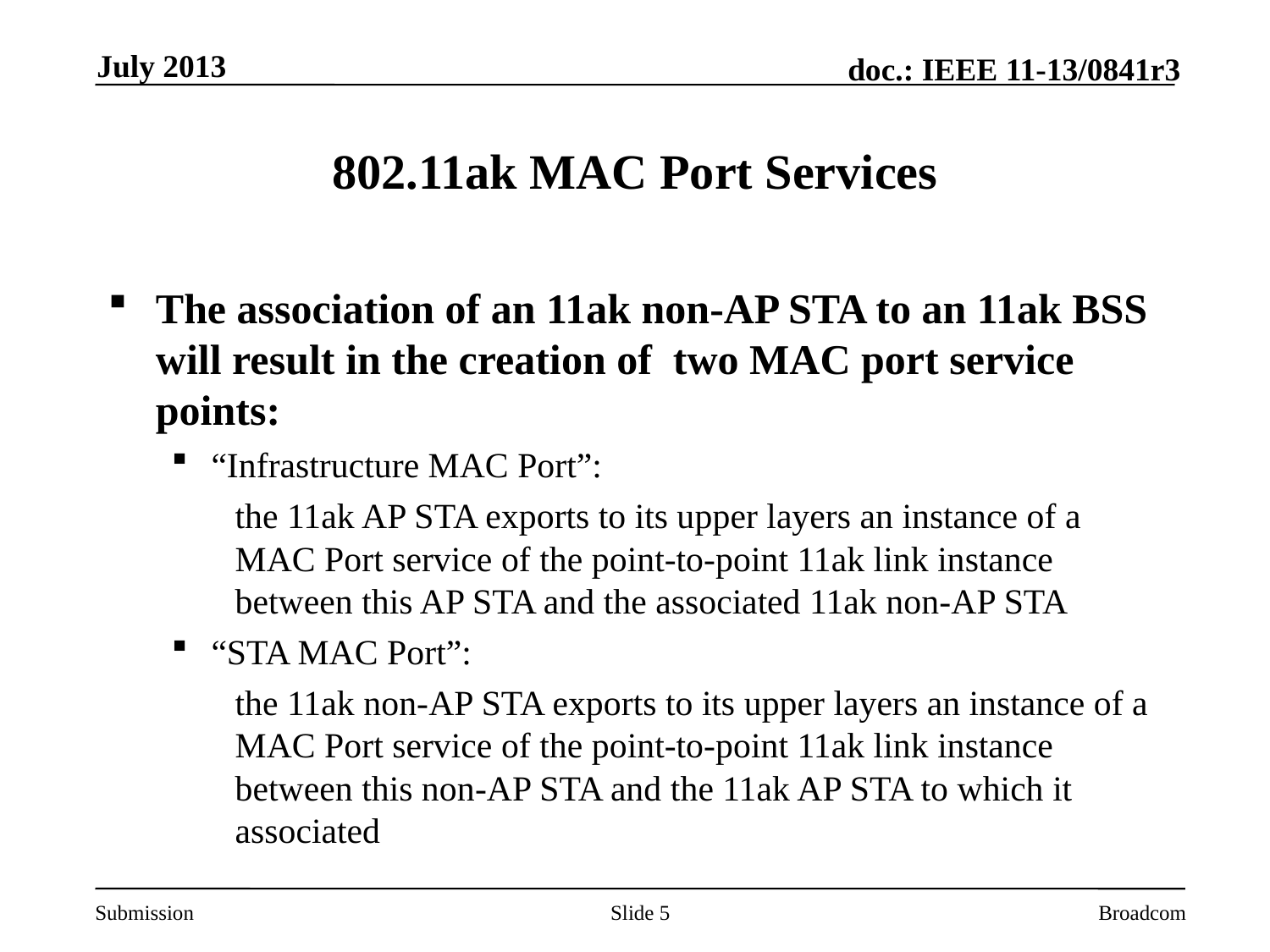

July 2013
# 802.11ak MAC Port Services
The association of an 11ak non-AP STA to an 11ak BSS will result in the creation of  two MAC port service points:
“Infrastructure MAC Port”:
	the 11ak AP STA exports to its upper layers an instance of a MAC Port service of the point-to-point 11ak link instance between this AP STA and the associated 11ak non-AP STA
“STA MAC Port”:
	the 11ak non-AP STA exports to its upper layers an instance of a MAC Port service of the point-to-point 11ak link instance between this non-AP STA and the 11ak AP STA to which it associated

Slide 5
Broadcom